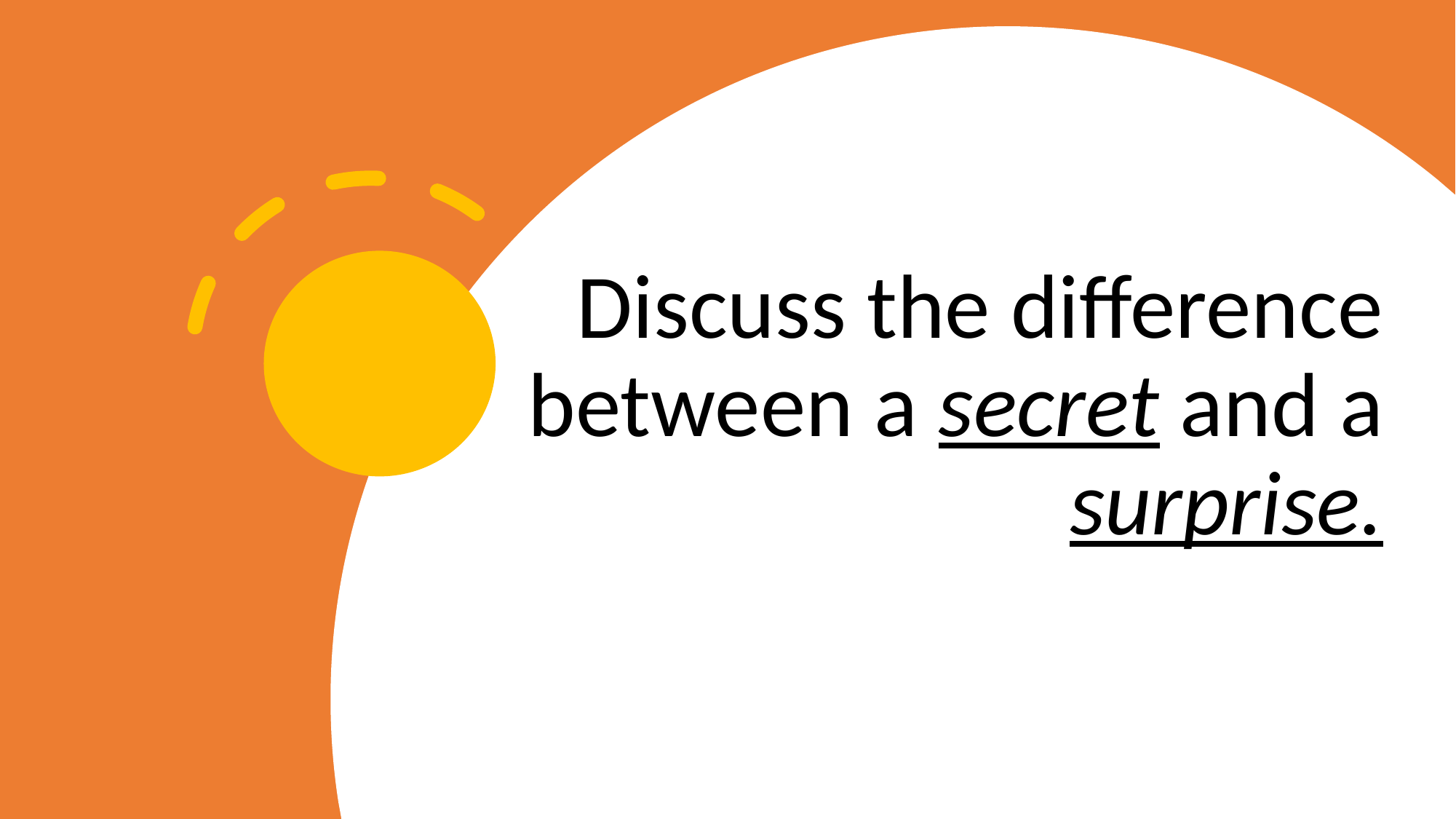

# Discuss the difference between a secret and a surprise.